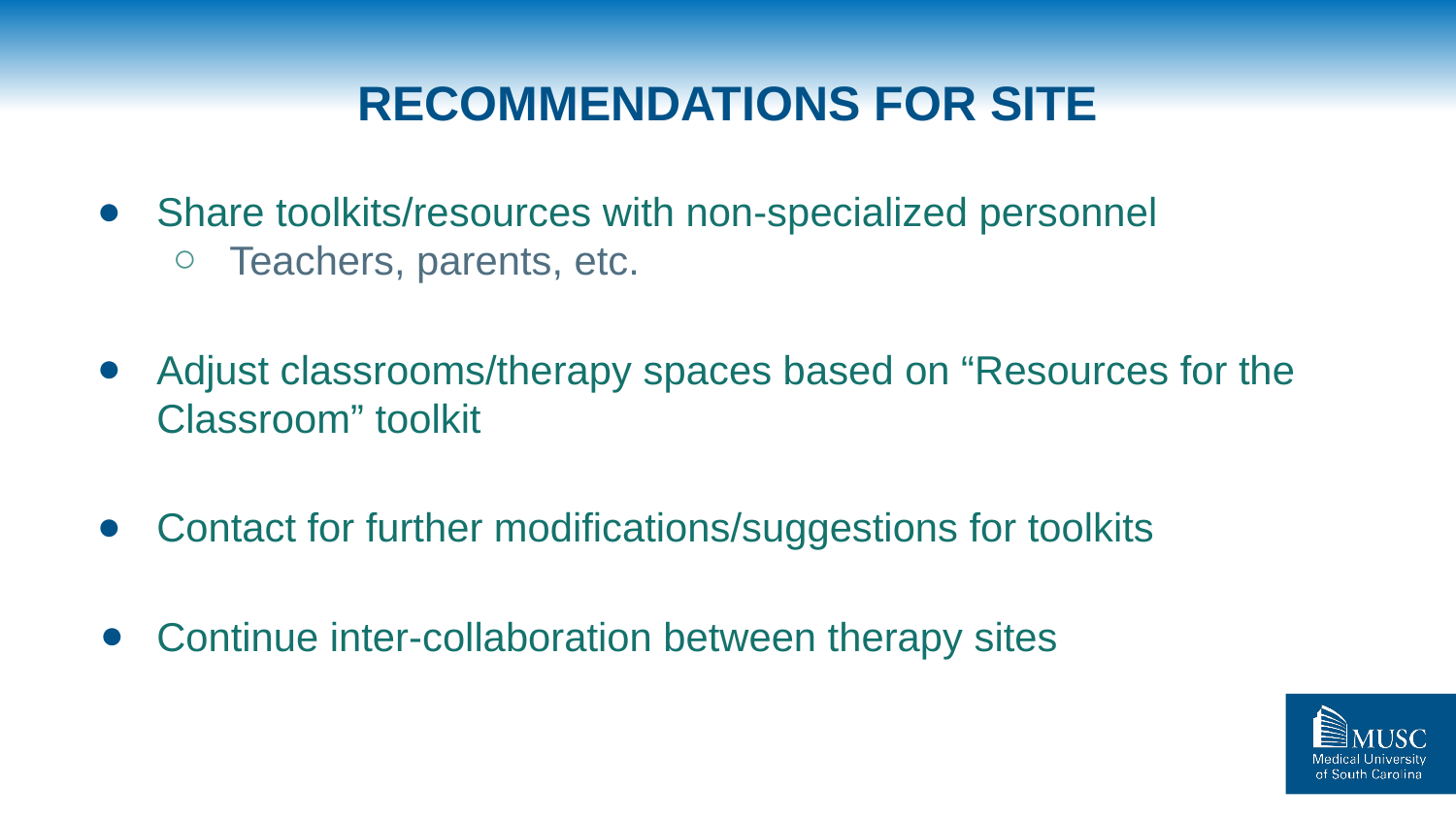

# RECOMMENDATIONS FOR SITE
Share toolkits/resources with non-specialized personnel
Teachers, parents, etc.

Adjust classrooms/therapy spaces based on “Resources for the Classroom” toolkit

Contact for further modifications/suggestions for toolkits

Continue inter-collaboration between therapy sites